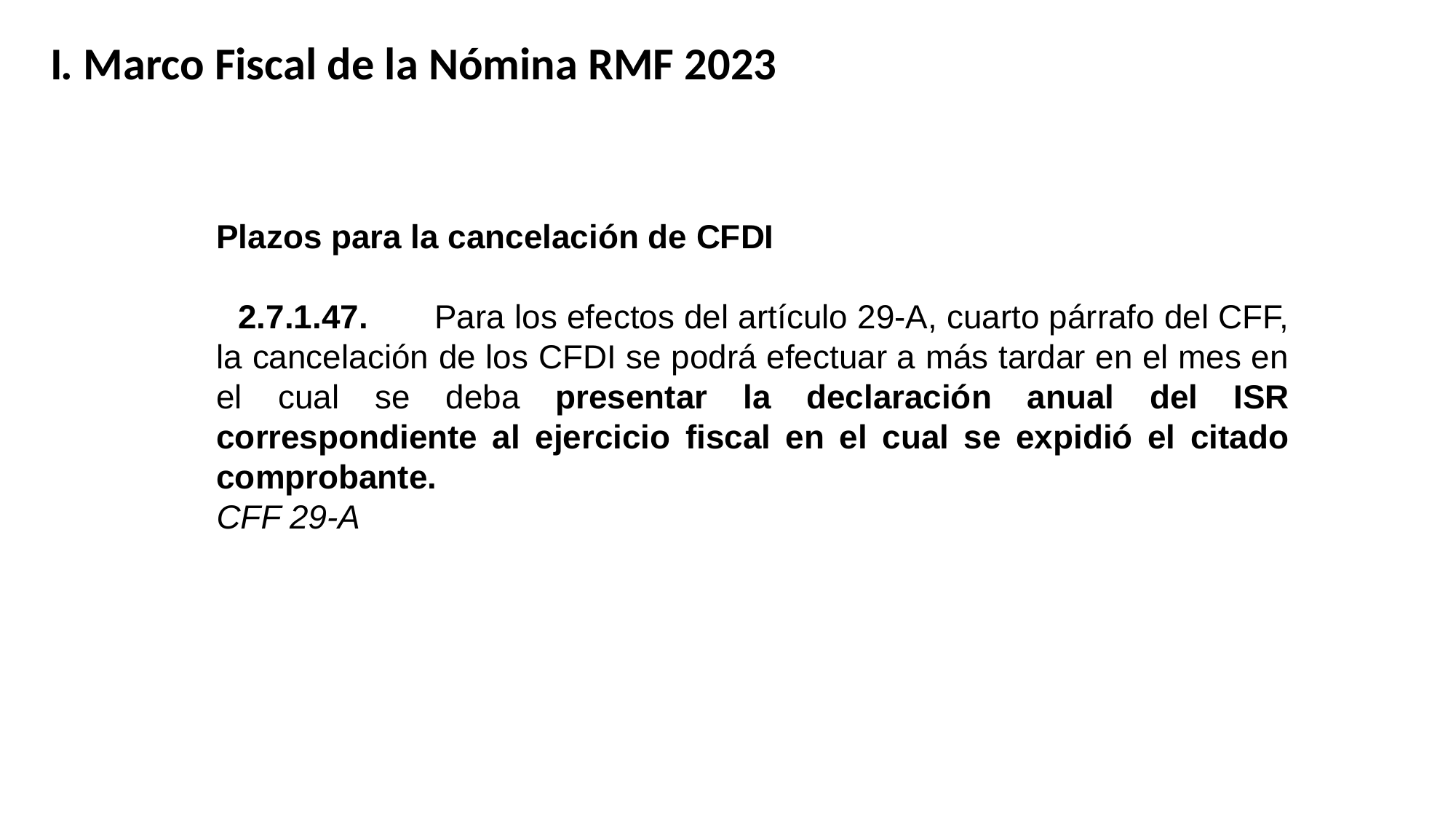

I. Marco Fiscal de la Nómina RMF 2023
Plazos para la cancelación de CFDI

2.7.1.47.	Para los efectos del artículo 29-A, cuarto párrafo del CFF, la cancelación de los CFDI se podrá efectuar a más tardar en el mes en el cual se deba presentar la declaración anual del ISR correspondiente al ejercicio fiscal en el cual se expidió el citado comprobante.
CFF 29-A